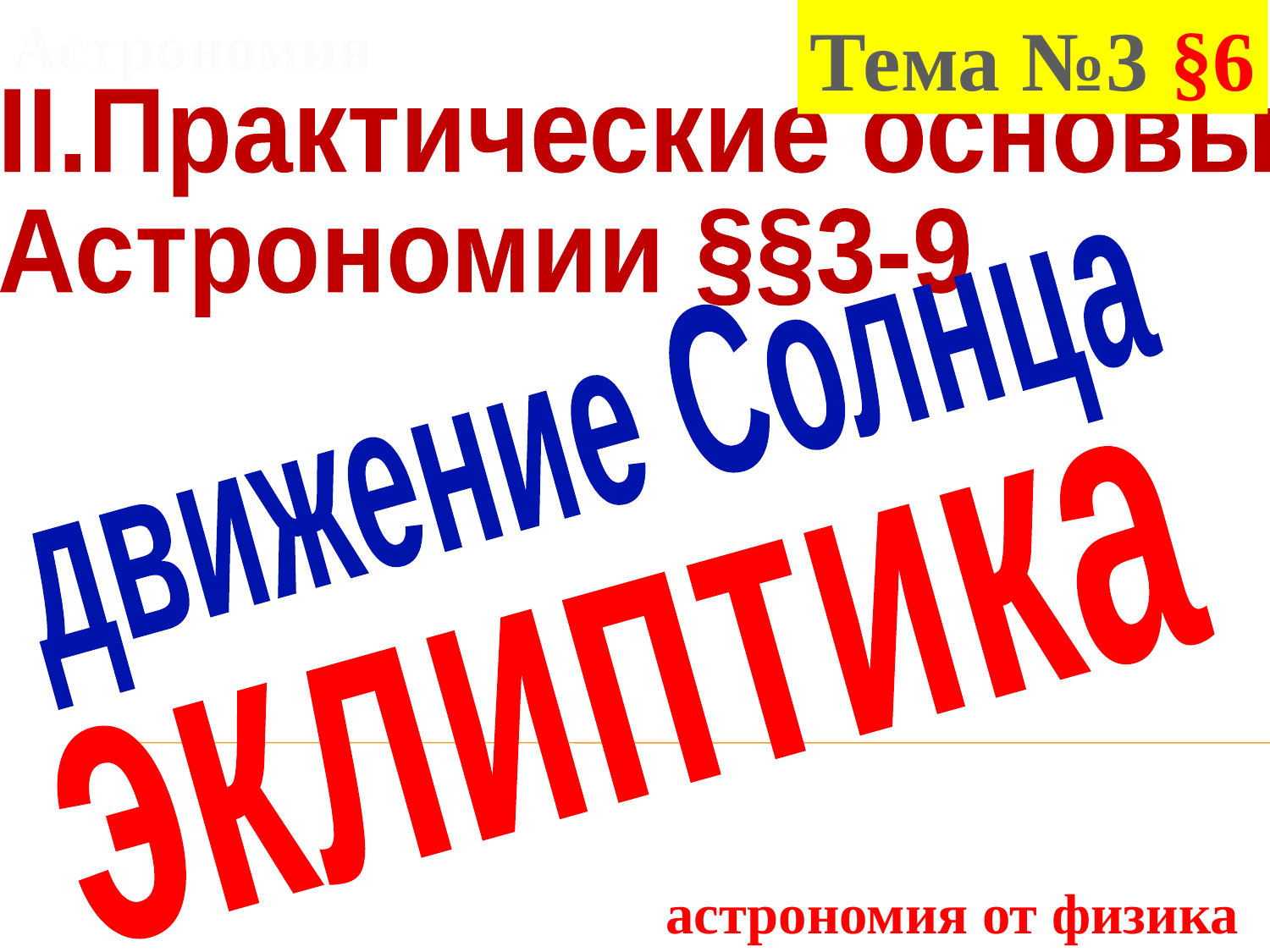

Астрономия
Тема №3 §6
II.Практические основы
Астрономии §§3-9
движение Солнца
эклиптика
астрономия от физика